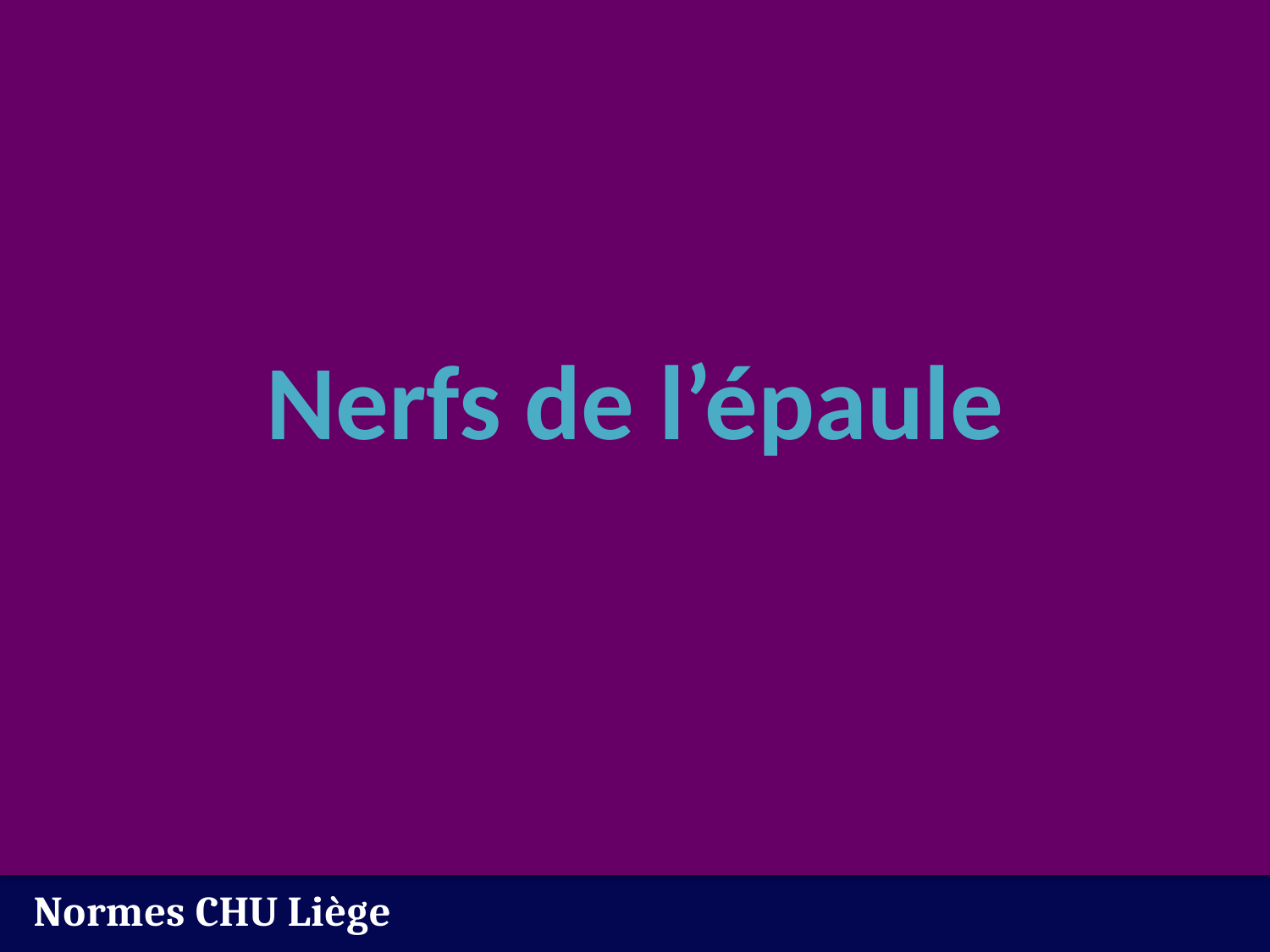

# Nerfs de l’épaule
Normes CHU Liège